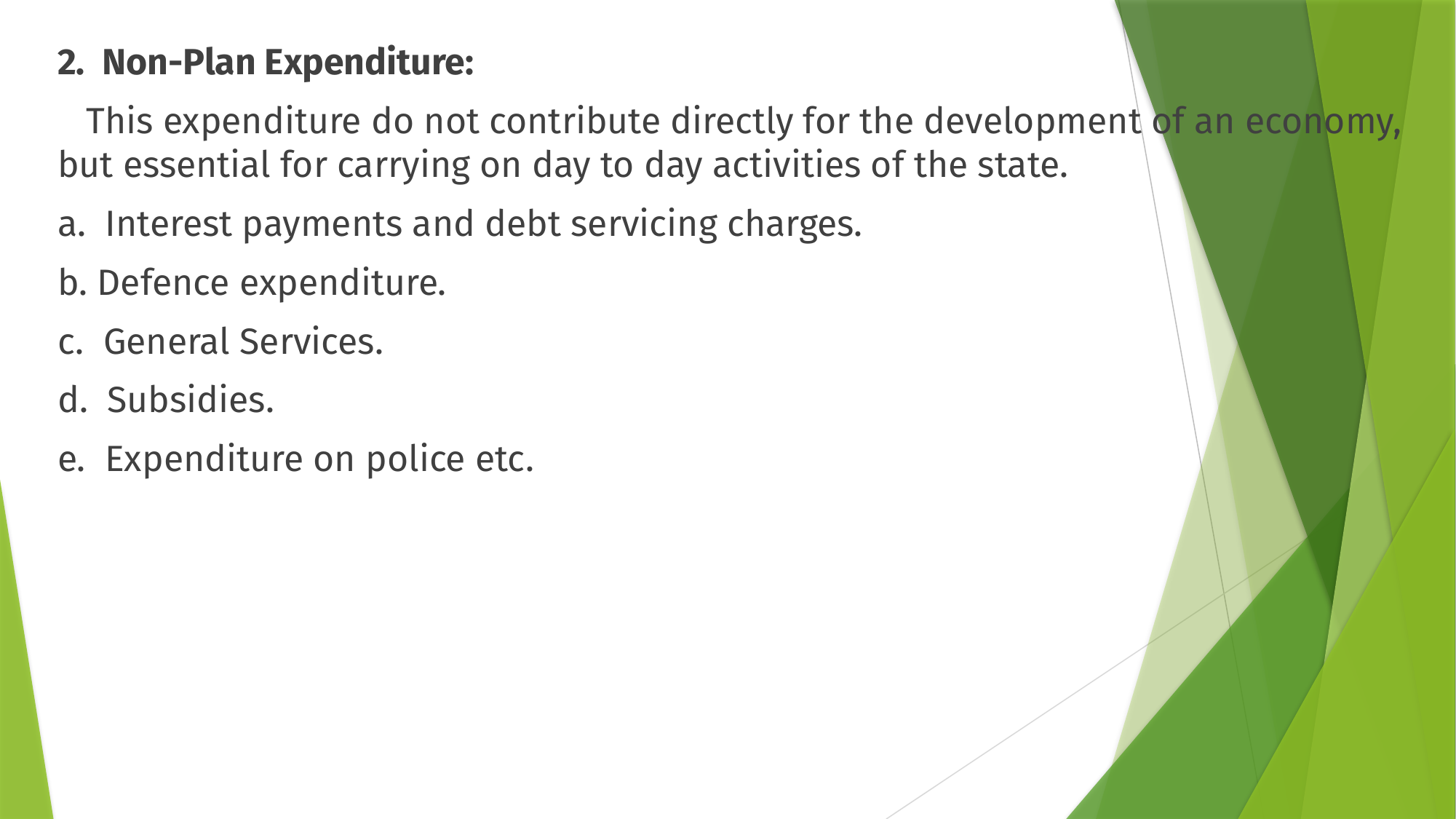

2.  Non-Plan Expenditure:
   This expenditure do not contribute directly for the development of an economy, but essential for carrying on day to day activities of the state.
a.  Interest payments and debt servicing charges.
b. Defence expenditure.
c.  General Services.
d.  Subsidies.
e.  Expenditure on police etc.